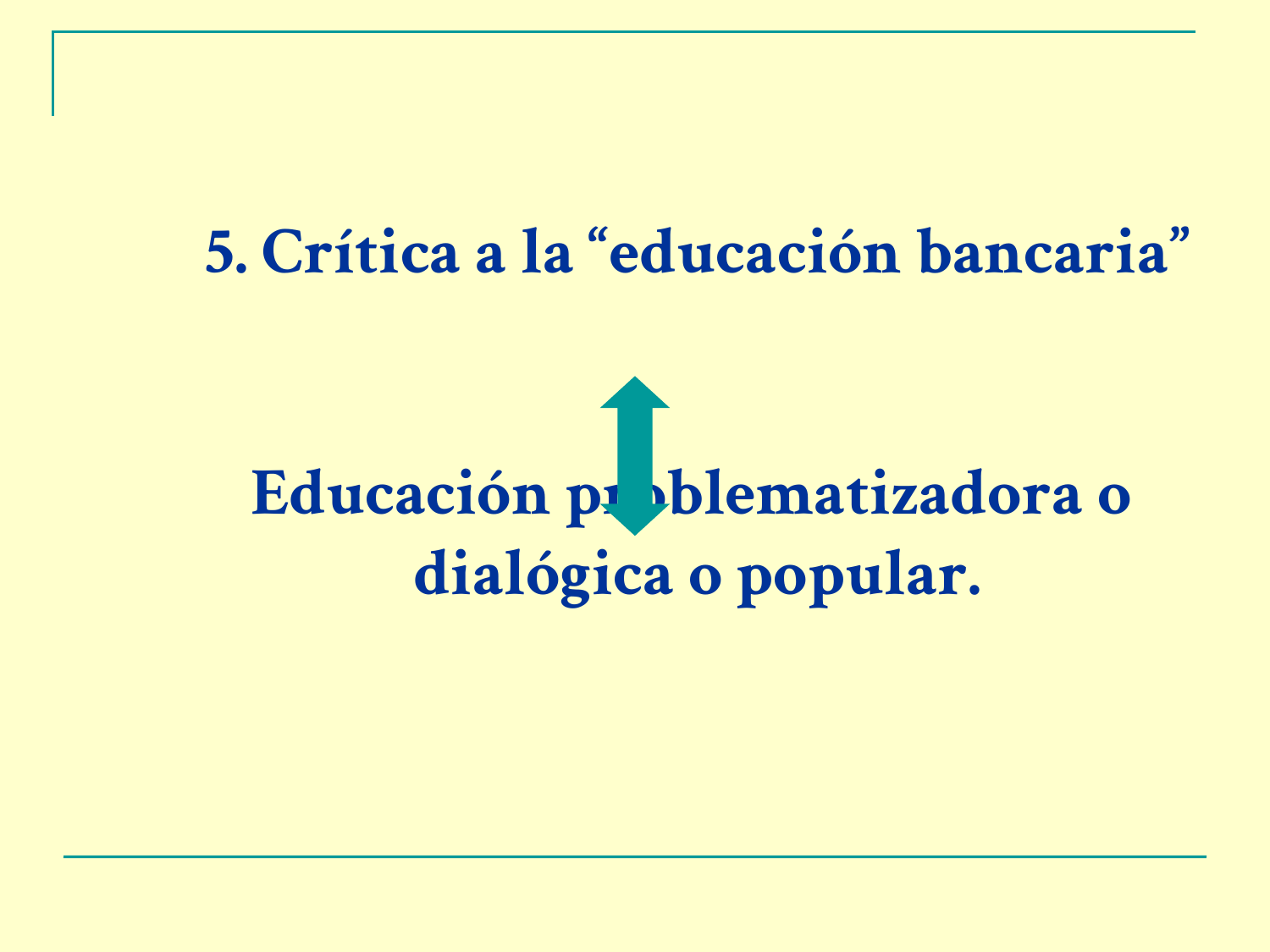

# 5. Crítica a la “educación bancaria” Educación problematizadora o 	dialógica o popular.